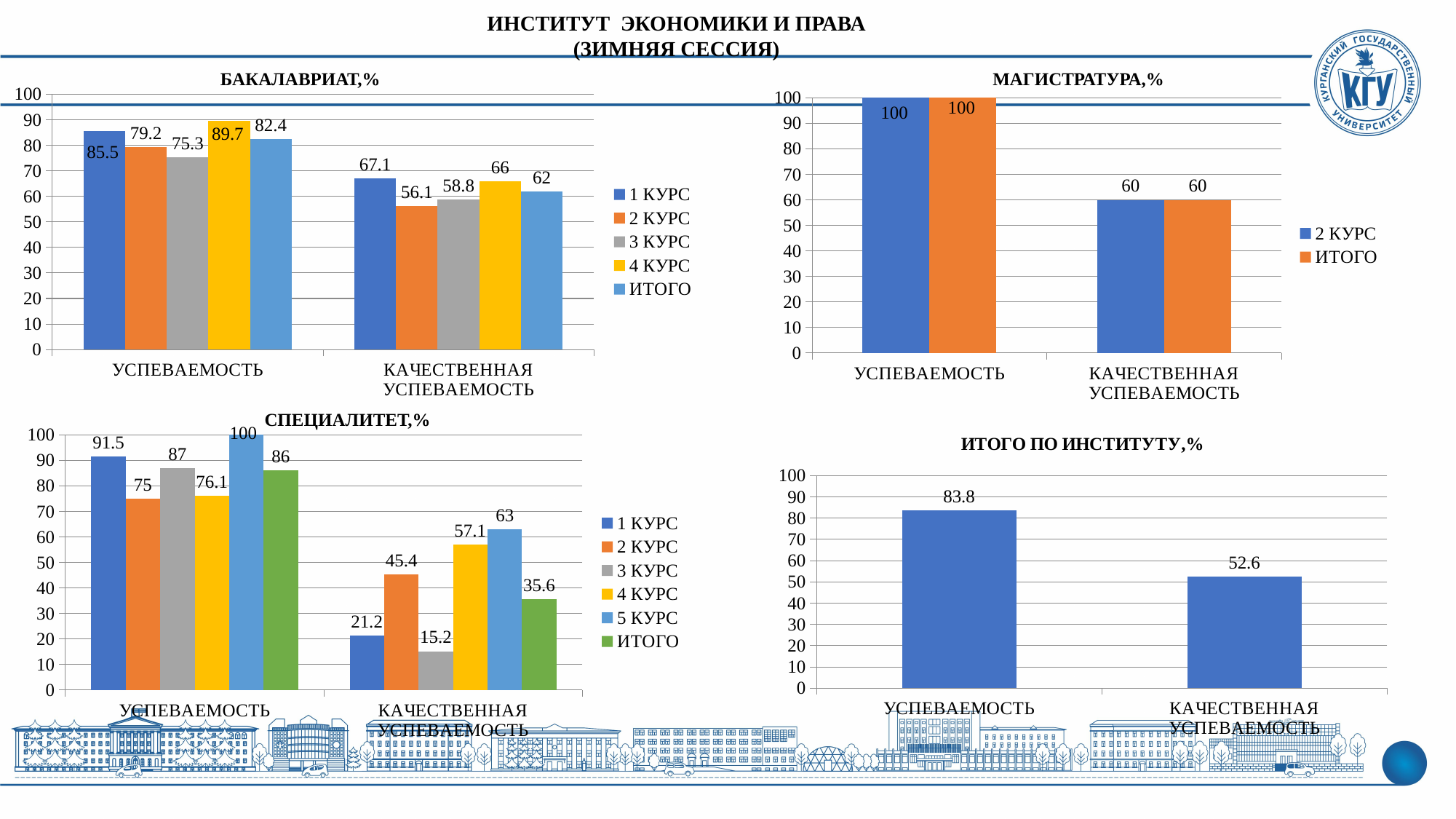

ИНСТИТУТ  ЭКОНОМИКИ И ПРАВА
(ЗИМНЯЯ СЕССИЯ)
БАКАЛАВРИАТ,%
МАГИСТРАТУРА,%

### Chart

| Category | 1 КУРС | 2 КУРС | 3 КУРС | 4 КУРС | ИТОГО |
|---|---|---|---|---|---|
| УСПЕВАЕМОСТЬ | 85.5 | 79.2 | 75.3 | 89.7 | 82.4 |
| КАЧЕСТВЕННАЯ УСПЕВАЕМОСТЬ | 67.1 | 56.1 | 58.8 | 66.0 | 62.0 |

### Chart

| Category | 2 КУРС | ИТОГО |
|---|---|---|
| УСПЕВАЕМОСТЬ | 100.0 | 100.0 |
| КАЧЕСТВЕННАЯ УСПЕВАЕМОСТЬ | 60.0 | 60.0 |
СПЕЦИАЛИТЕТ,%

### Chart: ИТОГО ПО ИНСТИТУТУ,%

| Category | ИТОГО ПО ИНСТИТУТУ |
|---|---|
| УСПЕВАЕМОСТЬ | 83.8 |
| КАЧЕСТВЕННАЯ УСПЕВАЕМОСТЬ | 52.6 |

### Chart

| Category | 1 КУРС | 2 КУРС | 3 КУРС | 4 КУРС | 5 КУРС | ИТОГО |
|---|---|---|---|---|---|---|
| УСПЕВАЕМОСТЬ | 91.5 | 75.0 | 87.0 | 76.1 | 100.0 | 86.0 |
| КАЧЕСТВЕННАЯ УСПЕВАЕМОСТЬ | 21.2 | 45.4 | 15.2 | 57.1 | 63.0 | 35.6 |